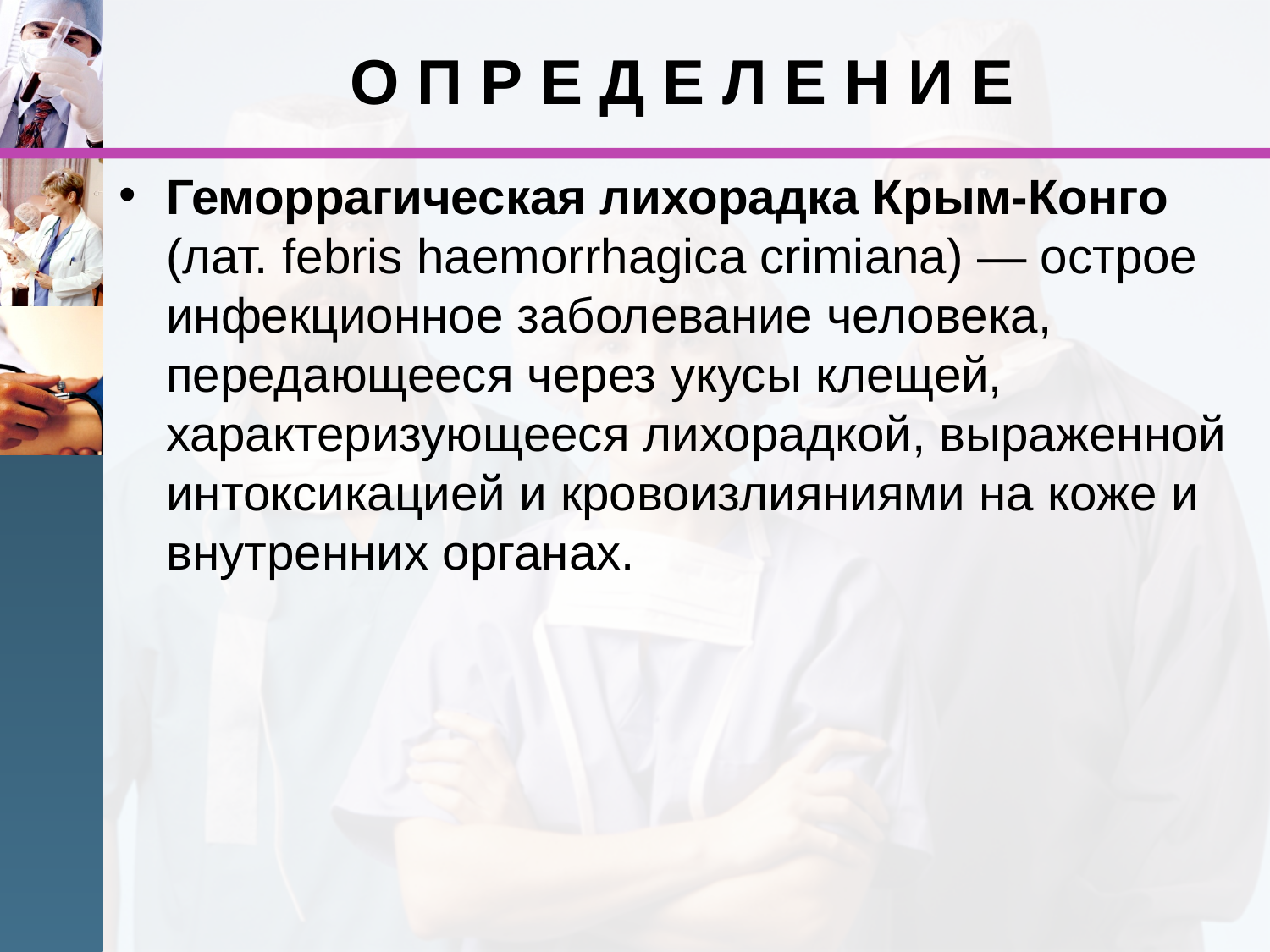

# О П Р Е Д Е Л Е Н И Е
Геморрагическая лихорадка Крым-Конго (лат. febris haemorrhagica crimiana) — острое инфекционное заболевание человека, передающееся через укусы клещей, характеризующееся лихорадкой, выраженной интоксикацией и кровоизлияниями на коже и внутренних органах.